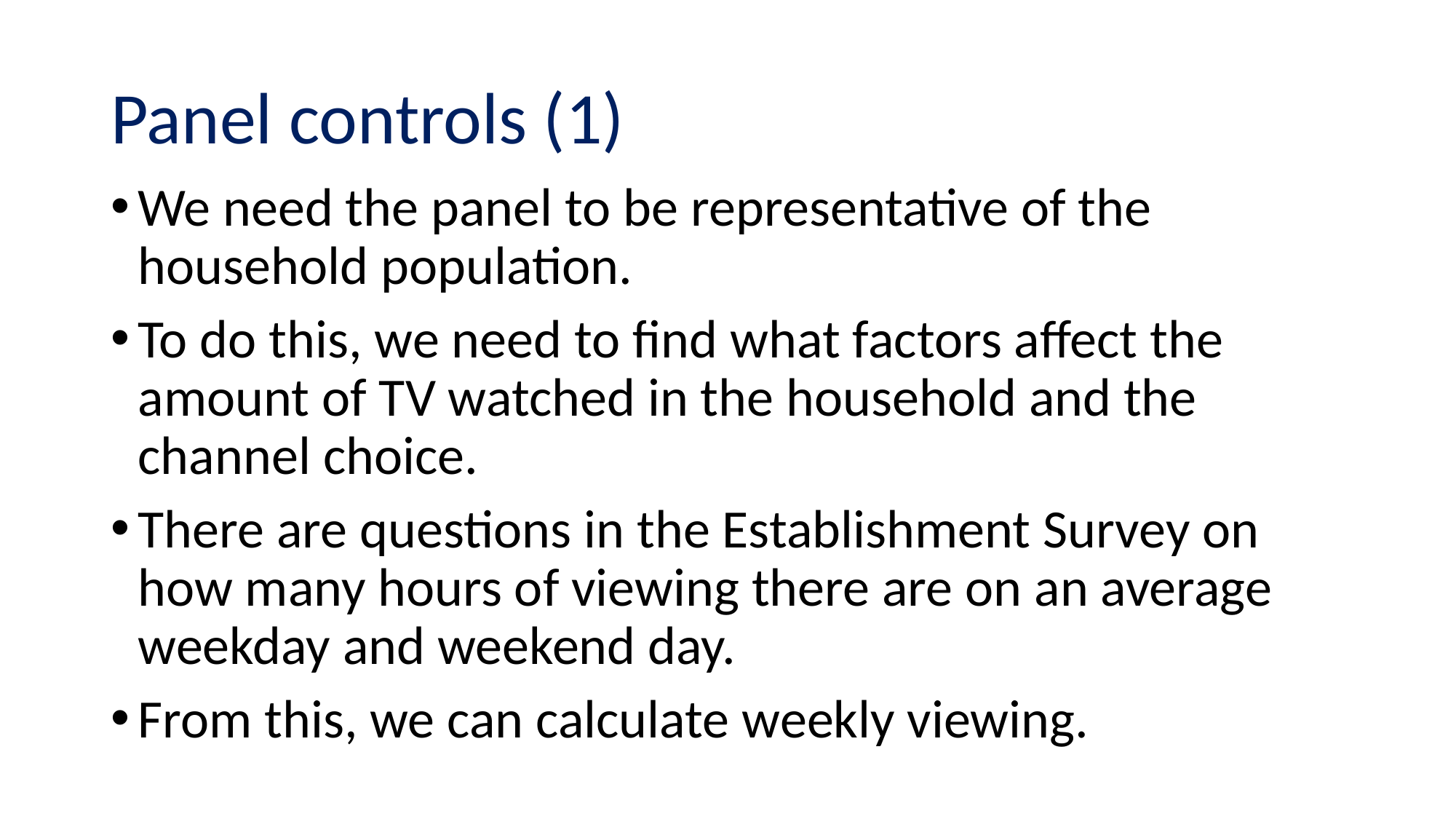

# Panel controls (1)
We need the panel to be representative of the household population.
To do this, we need to find what factors affect the amount of TV watched in the household and the channel choice.
There are questions in the Establishment Survey on how many hours of viewing there are on an average weekday and weekend day.
From this, we can calculate weekly viewing.